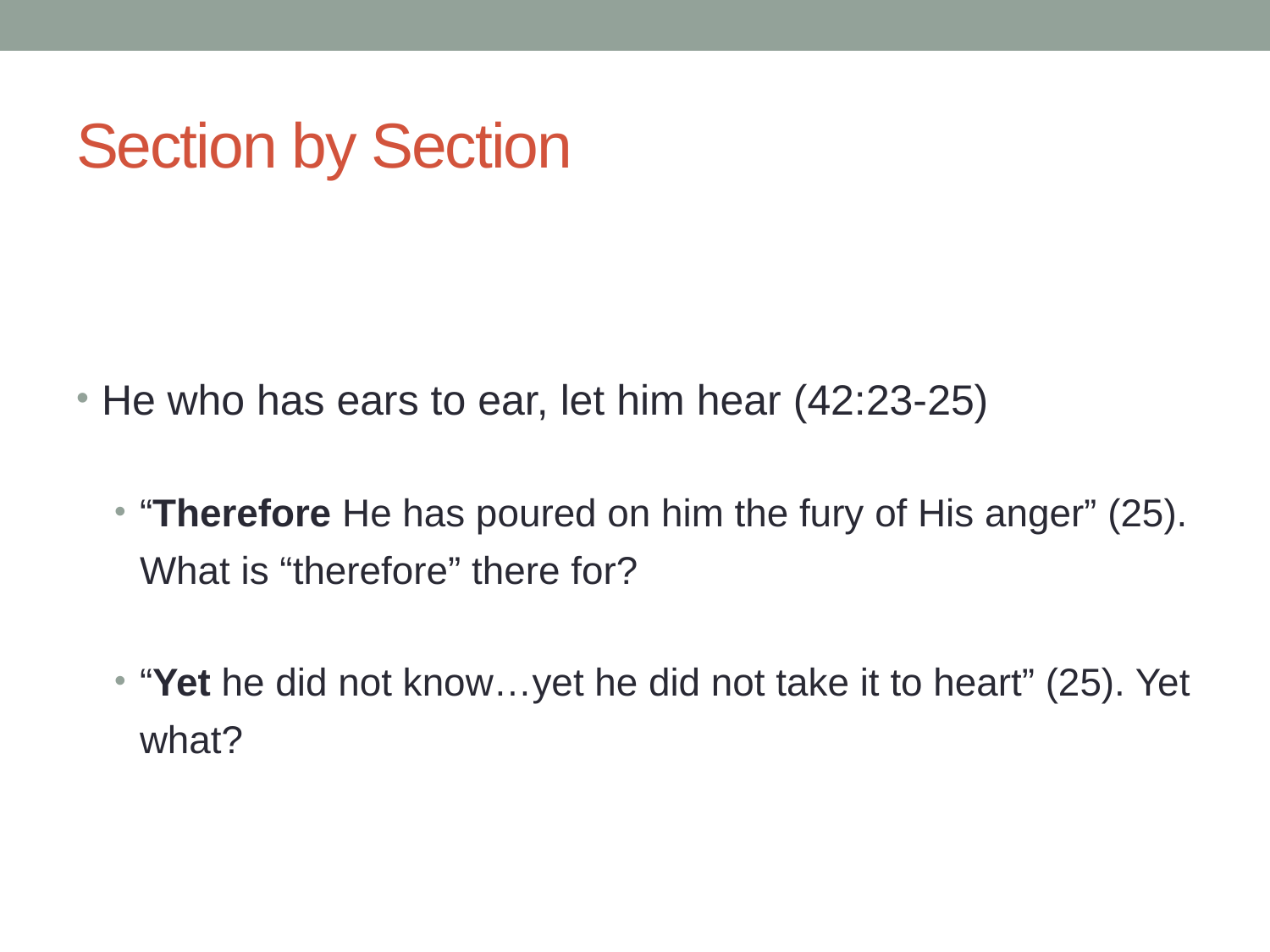

# Section by Section
He who has ears to ear, let him hear (42:23-25)
“Therefore He has poured on him the fury of His anger” (25). What is “therefore” there for?
“Yet he did not know…yet he did not take it to heart” (25). Yet what?